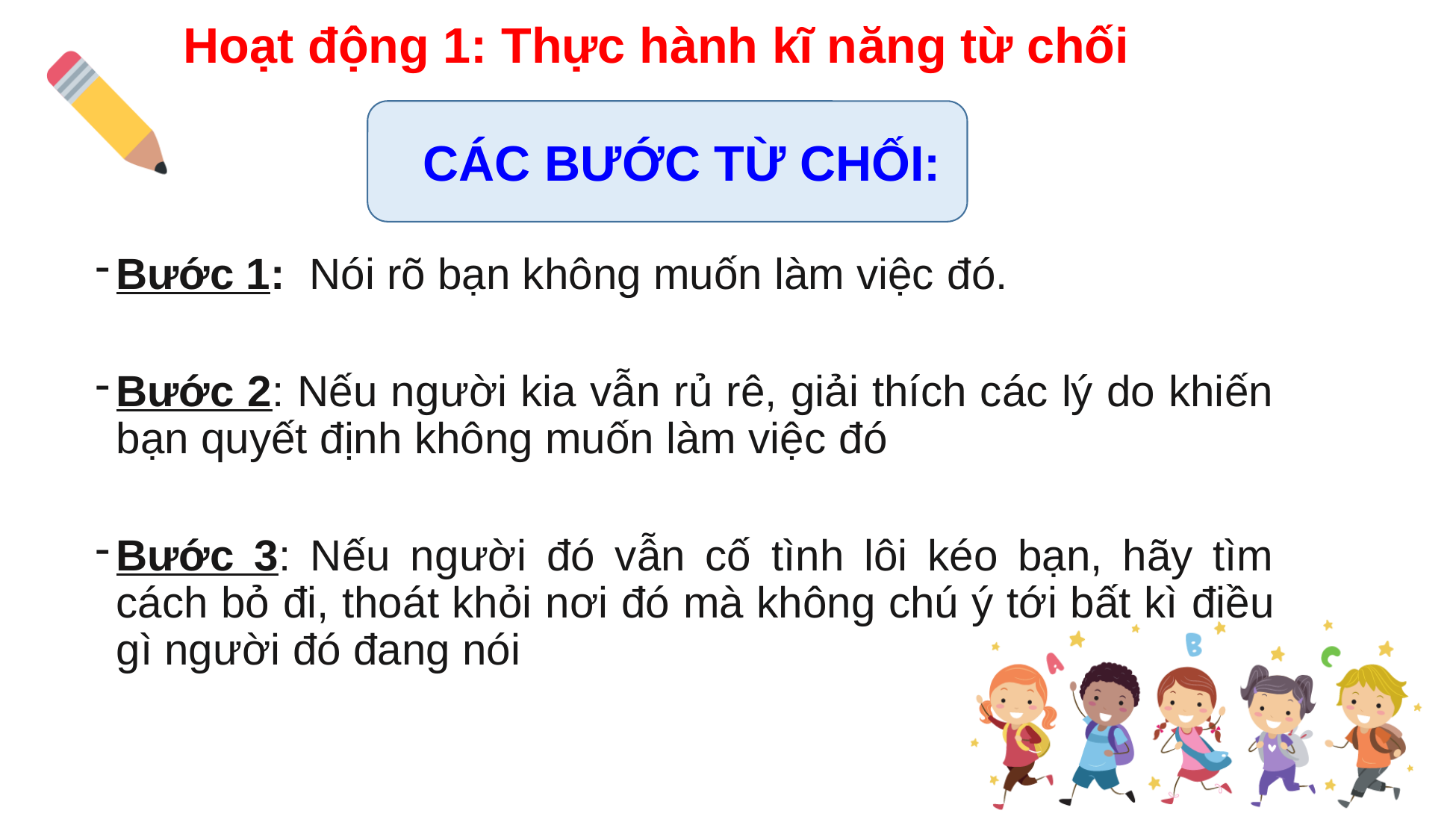

Hoạt động 1: Thực hành kĩ năng từ chối

CÁC BƯỚC TỪ CHỐI:

Bước 1:  Nói rõ bạn không muốn làm việc đó.

Bước 2: Nếu người kia vẫn rủ rê, giải thích các lý do khiến bạn quyết định không muốn làm việc đó

Bước 3: Nếu người đó vẫn cố tình lôi kéo bạn, hãy tìm cách bỏ đi, thoát khỏi nơi đó mà không chú ý tới bất kì điều gì người đó đang nói